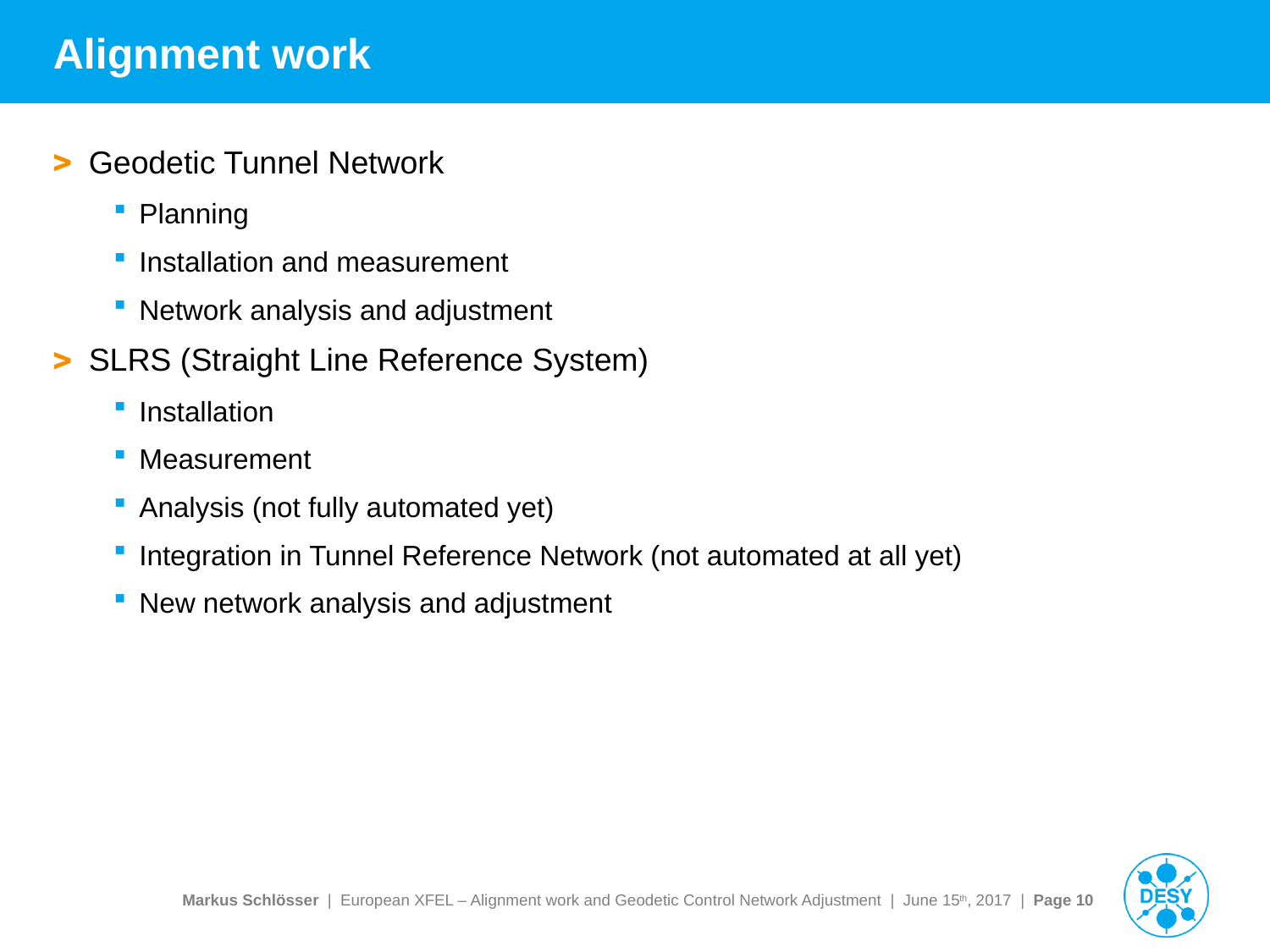

# Alignment work
Geodetic Tunnel Network
Planning
Installation and measurement
Network analysis and adjustment
SLRS (Straight Line Reference System)
Installation
Measurement
Analysis (not fully automated yet)
Integration in Tunnel Reference Network (not automated at all yet)
New network analysis and adjustment